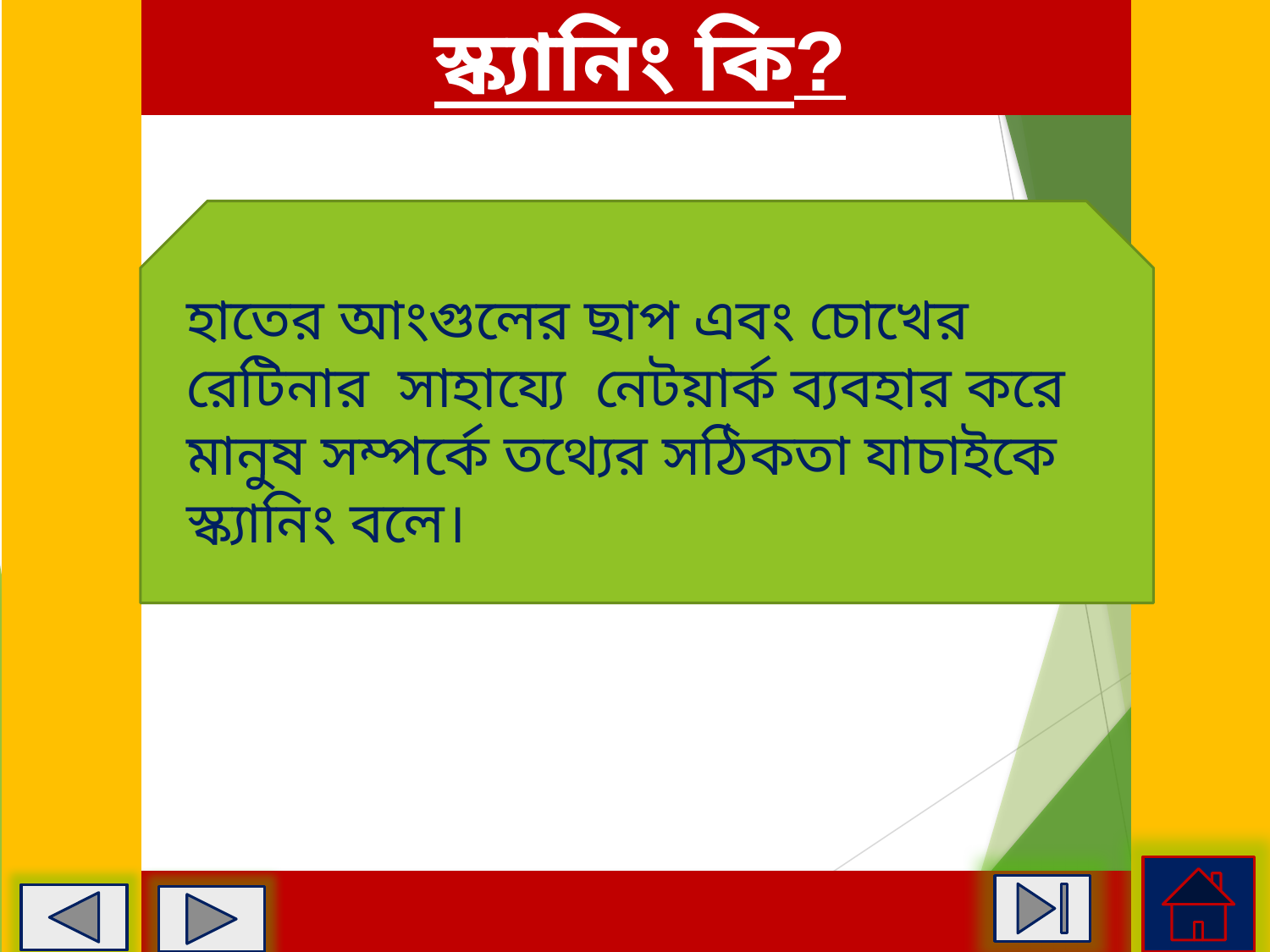

স্ক্যানিং কি?

হাতের আংগুলের ছাপ এবং চোখের রেটিনার  সাহায্যে  নেটয়ার্ক ব্যবহার করে মানুষ সম্পর্কে তথ্যের সঠিকতা যাচাইকে স্ক্যানিং বলে।